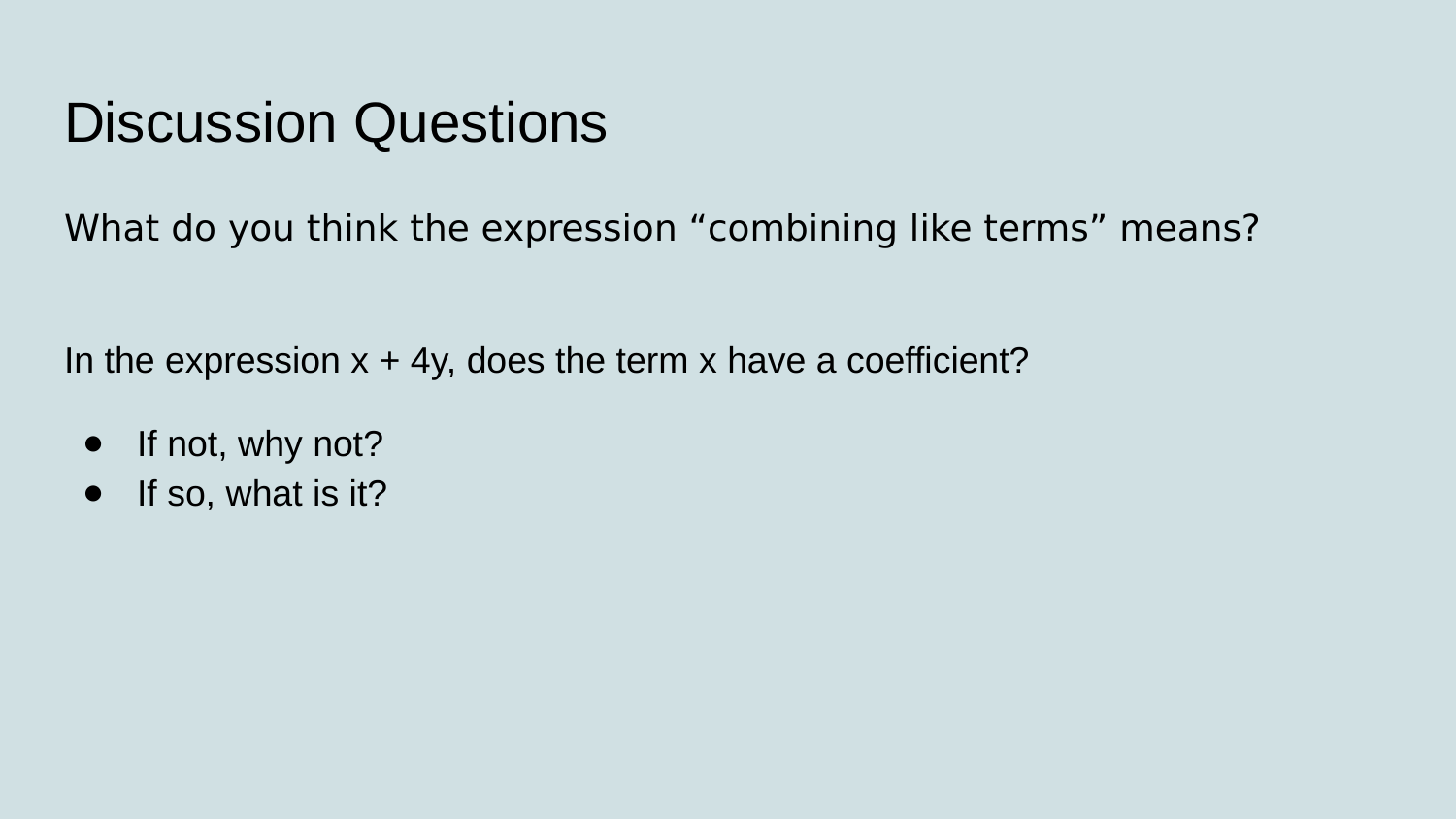

# Discussion Questions
What do you think the expression “combining like terms” means?

In the expression x + 4y, does the term x have a coefficient?
If not, why not?
If so, what is it?